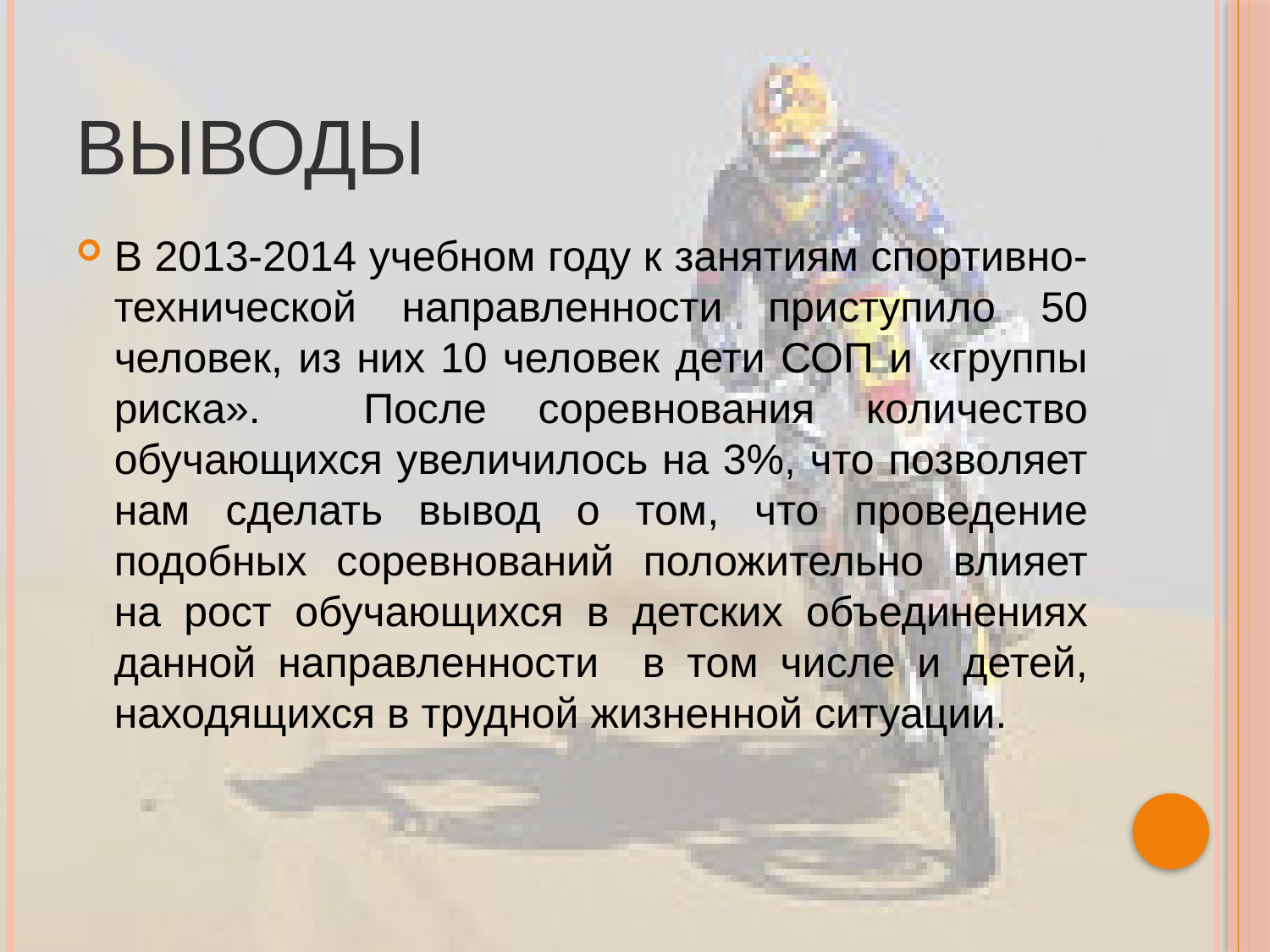

# Выводы
В 2013-2014 учебном году к занятиям спортивно-технической направленности приступило 50 человек, из них 10 человек дети СОП и «группы риска».  После соревнования количество обучающихся увеличилось на 3%, что позволяет нам сделать вывод о том, что проведение подобных соревнований положительно влияет на рост обучающихся в детских объединениях данной направленности  в том числе и детей, находящихся в трудной жизненной ситуации.